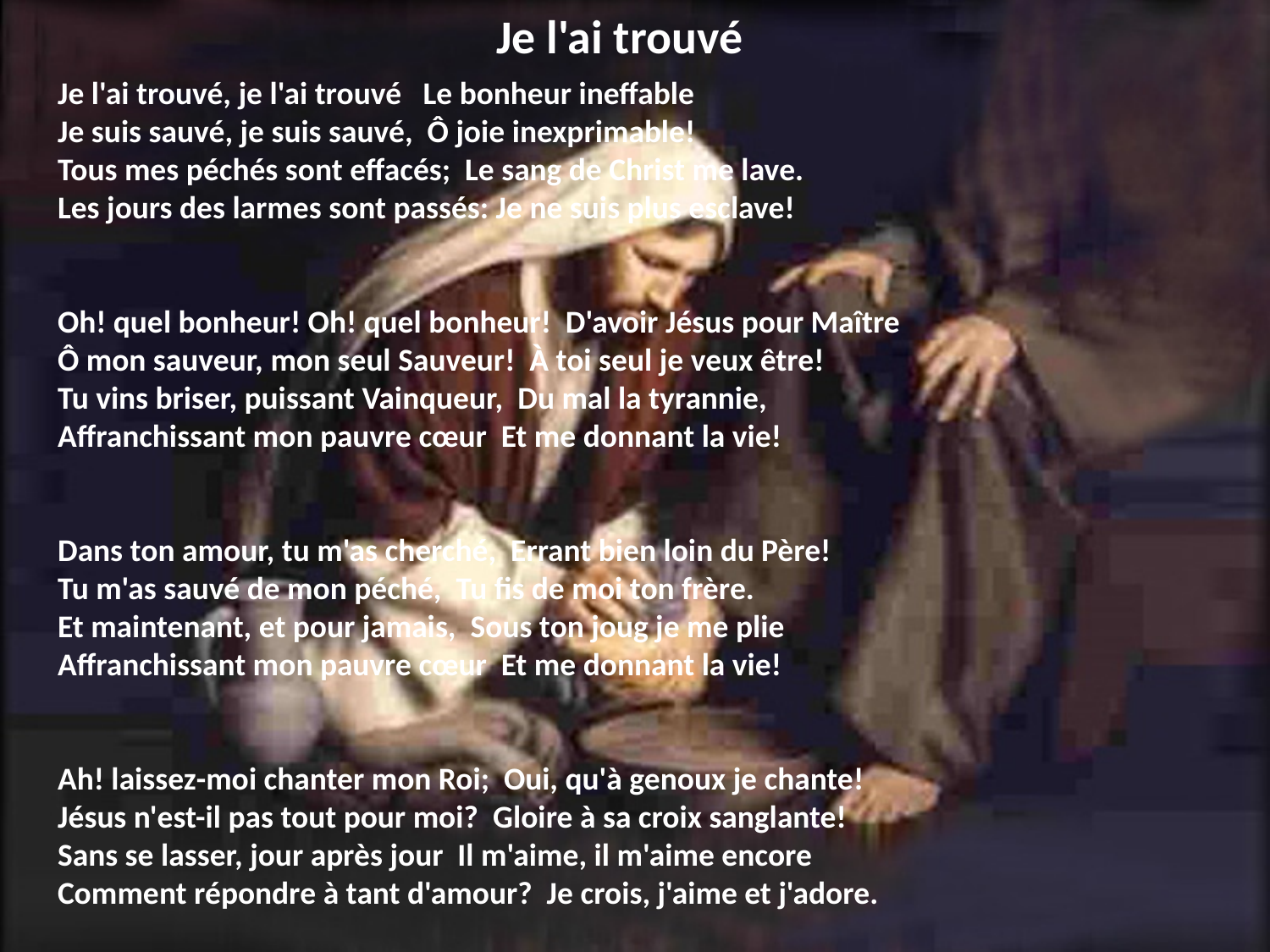

# Je l'ai trouvé
Je l'ai trouvé, je l'ai trouvé   Le bonheur ineffable
Je suis sauvé, je suis sauvé,  Ô joie inexprimable!
Tous mes péchés sont effacés;  Le sang de Christ me lave.
Les jours des larmes sont passés: Je ne suis plus esclave!
Oh! quel bonheur! Oh! quel bonheur!  D'avoir Jésus pour Maître
Ô mon sauveur, mon seul Sauveur!  À toi seul je veux être!
Tu vins briser, puissant Vainqueur,  Du mal la tyrannie,
Affranchissant mon pauvre cœur  Et me donnant la vie!
Dans ton amour, tu m'as cherché,  Errant bien loin du Père!
Tu m'as sauvé de mon péché,  Tu fis de moi ton frère.
Et maintenant, et pour jamais,  Sous ton joug je me plie
Affranchissant mon pauvre cœur  Et me donnant la vie!
Ah! laissez-moi chanter mon Roi;  Oui, qu'à genoux je chante!
Jésus n'est-il pas tout pour moi?  Gloire à sa croix sanglante!
Sans se lasser, jour après jour  Il m'aime, il m'aime encore
Comment répondre à tant d'amour?  Je crois, j'aime et j'adore.